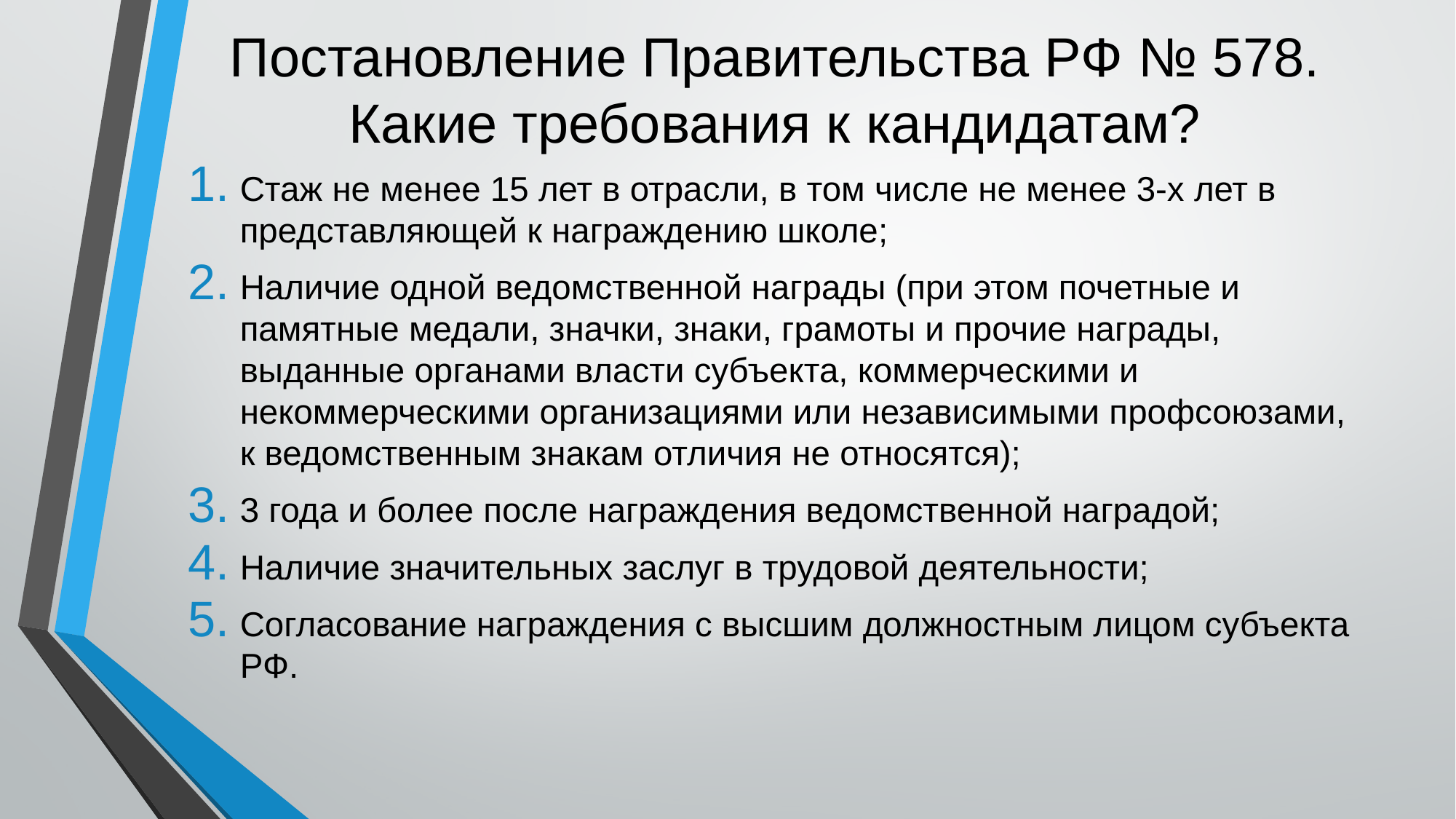

# Постановление Правительства РФ № 578. Какие требования к кандидатам?
Стаж не менее 15 лет в отрасли, в том числе не менее 3-х лет в представляющей к награждению школе;
Наличие одной ведомственной награды (при этом почетные и памятные медали, значки, знаки, грамоты и прочие награды, выданные органами власти субъекта, коммерческими и некоммерческими организациями или независимыми профсоюзами, к ведомственным знакам отличия не относятся);
3 года и более после награждения ведомственной наградой;
Наличие значительных заслуг в трудовой деятельности;
Согласование награждения с высшим должностным лицом субъекта РФ.